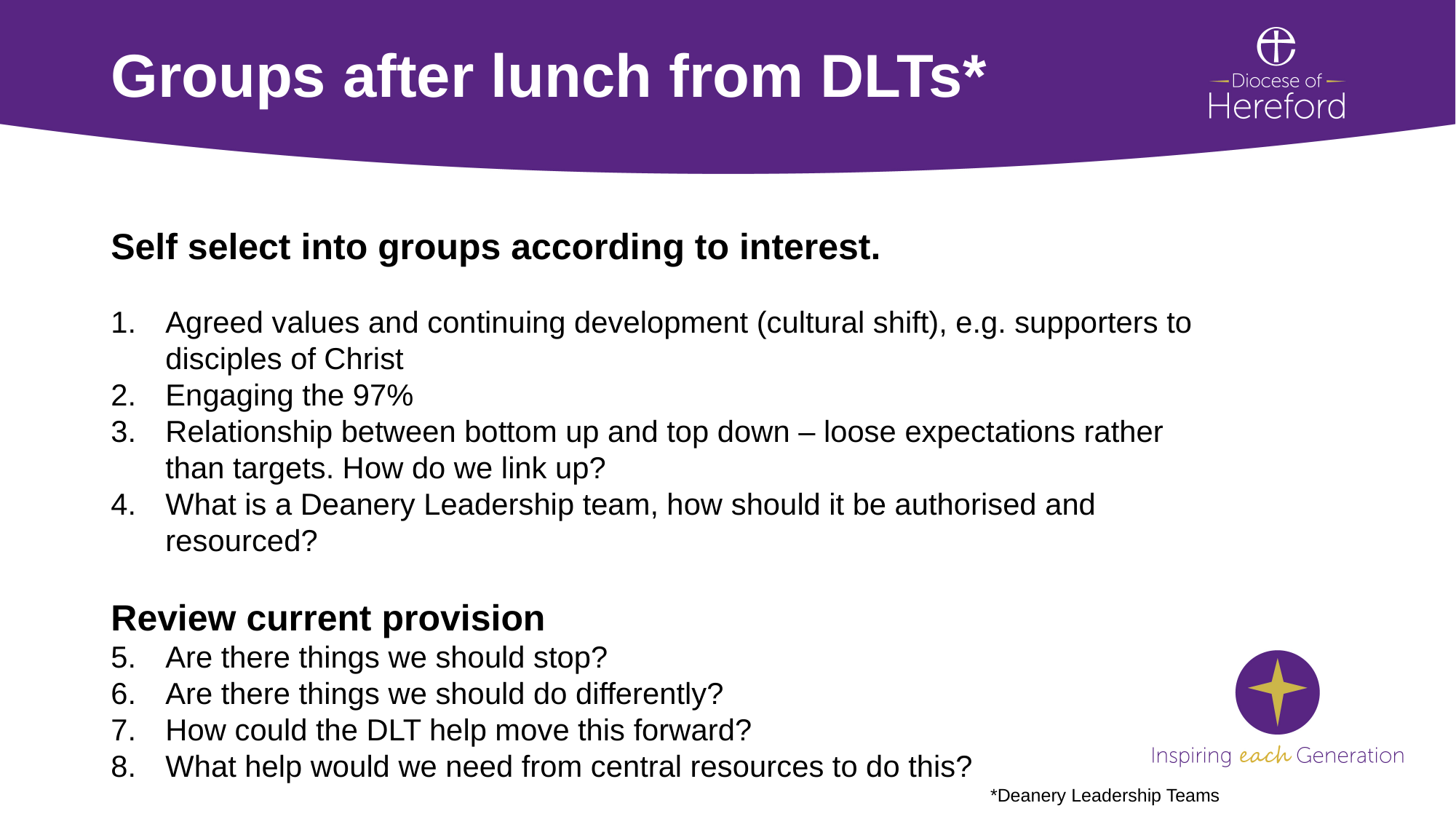

# Groups after lunch from DLTs*
Self select into groups according to interest.

Agreed values and continuing development (cultural shift), e.g. supporters to disciples of Christ
Engaging the 97%
Relationship between bottom up and top down – loose expectations rather than targets. How do we link up?
What is a Deanery Leadership team, how should it be authorised and resourced?

Review current provision
Are there things we should stop?
Are there things we should do differently?
How could the DLT help move this forward?
What help would we need from central resources to do this?
*Deanery Leadership Teams